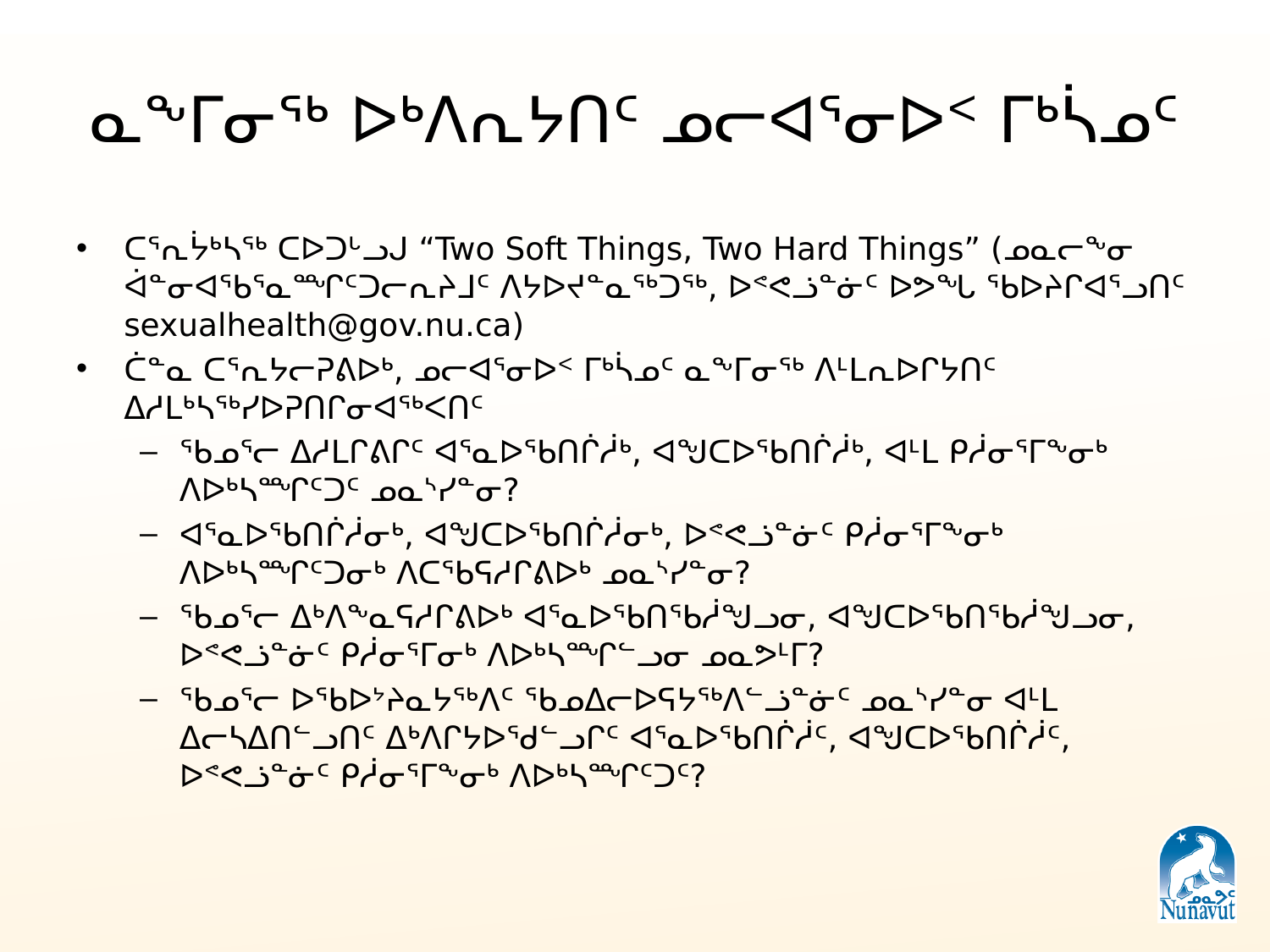

# ᓇᖕᒥᓂᖅ ᐅᒃᐱᕆᔭᑎᑦ ᓄᓕᐊᕐᓂᐅᑉ ᒥᒃᓵᓄᑦ
ᑕᕐᕆᔮᒃᓴᖅ ᑕᐅᑐᒡᓗᒍ “Two Soft Things, Two Hard Things” (ᓄᓇᓕᖕᓂ ᐋᓐᓂᐊᖃᕐᓇᙱᑦᑐᓕᕆᔨᒧᑦ ᐱᔭᐅᔪᓐᓇᖅᑐᖅ, ᐅᕝᕙᓘᓐᓃᑦ ᐅᕗᖓ ᖃᐅᔨᒋᐊᕐᓗᑎᑦ sexualhealth@gov.nu.ca)
ᑖᓐᓇ ᑕᕐᕆᔭᓕᕈᕕᐅᒃ, ᓄᓕᐊᕐᓂᐅᑉ ᒥᒃᓵᓄᑦ ᓇᖕᒥᓂᖅ ᐱᒻᒪᕆᐅᒋᔭᑎᑦ ᐃᓱᒪᒃᓴᖅᓯᐅᕈᑎᒋᓂᐊᖅᐸᑎᑦ
ᖃᓄᕐᓕ ᐃᓱᒪᒋᕕᒋᑦ ᐊᕐᓇᐅᖃᑎᒌᓲᒃ, ᐊᖑᑕᐅᖃᑎᒌᓲᒃ, ᐊᒻᒪ ᑭᓲᓂᕐᒥᖕᓂᒃ ᐱᐅᒃᓴᙱᑦᑐᑦ ᓄᓇᔅᓯᓐᓂ?
ᐊᕐᓇᐅᖃᑎᒌᓲᓂᒃ, ᐊᖑᑕᐅᖃᑎᒌᓲᓂᒃ, ᐅᕝᕙᓘᓐᓃᑦ ᑭᓲᓂᕐᒥᖕᓂᒃ ᐱᐅᒃᓴᙱᑦᑐᓂᒃ ᐱᑕᖃᕋᓱᒋᕕᐅᒃ ᓄᓇᔅᓯᓐᓂ?
ᖃᓄᕐᓕ ᐃᒃᐱᖕᓇᕋᓱᒋᕕᐅᒃ ᐊᕐᓇᐅᖃᑎᖃᓲᖑᓗᓂ, ᐊᖑᑕᐅᖃᑎᖃᓲᖑᓗᓂ, ᐅᕝᕙᓘᓐᓃᑦ ᑭᓲᓂᕐᒥᓂᒃ ᐱᐅᒃᓴᙱᓪᓗᓂ ᓄᓇᕗᒻᒥ?
ᖃᓄᕐᓕ ᐅᖃᐅᔾᔨᓇᔭᖅᐱᑦ ᖃᓄᐃᓕᐅᕋᔭᖅᐱᓪᓘᓐᓃᑦ ᓄᓇᔅᓯᓐᓂ ᐊᒻᒪ ᐃᓕᓴᐃᑎᓪᓗᑎᑦ ᐃᒃᐱᒋᔭᐅᖁᓪᓗᒋᑦ ᐊᕐᓇᐅᖃᑎᒌᓲᑦ, ᐊᖑᑕᐅᖃᑎᒌᓲᑦ, ᐅᕝᕙᓘᓐᓃᑦ ᑭᓲᓂᕐᒥᖕᓂᒃ ᐱᐅᒃᓴᙱᑦᑐᑦ?